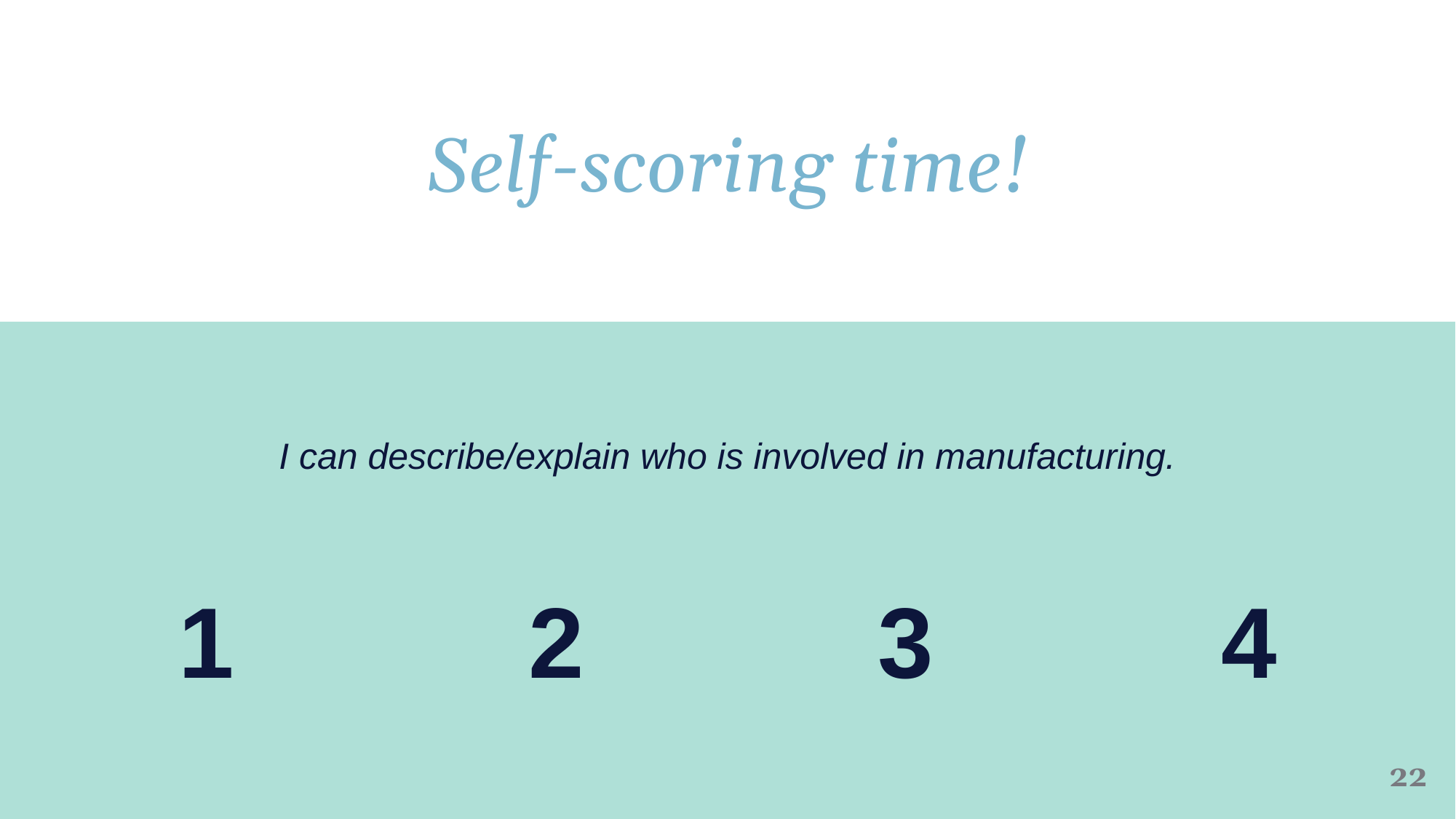

# Self-scoring time!
I can describe/explain who is involved in manufacturing.
1
2
3
4
22